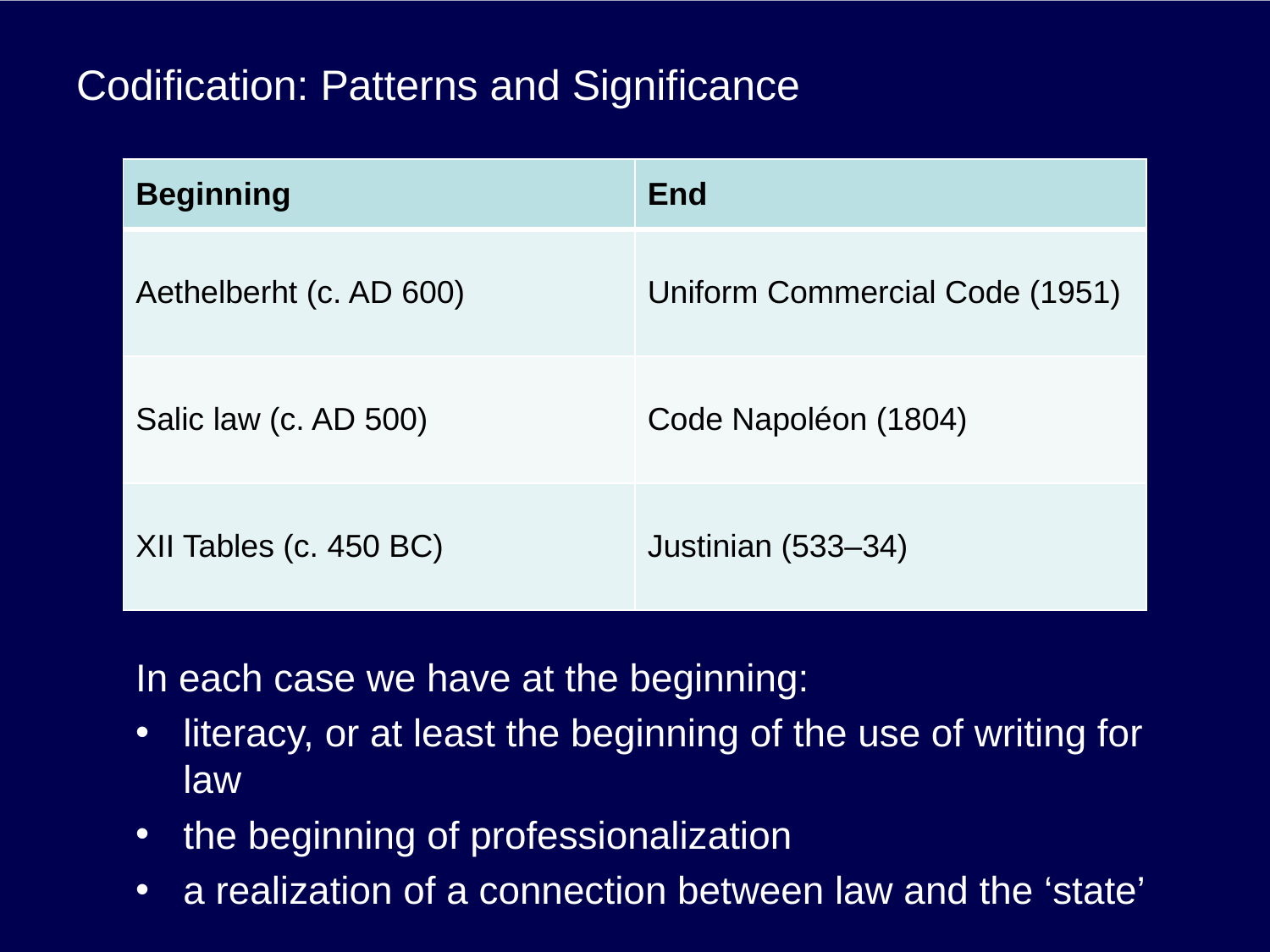

# Codification: Patterns and Significance
| Beginning | End |
| --- | --- |
| Aethelberht (c. AD 600) | Uniform Commercial Code (1951) |
| Salic law (c. AD 500) | Code Napoléon (1804) |
| XII Tables (c. 450 BC) | Justinian (533–34) |
In each case we have at the beginning:
literacy, or at least the beginning of the use of writing for law
the beginning of professionalization
a realization of a connection between law and the ‘state’